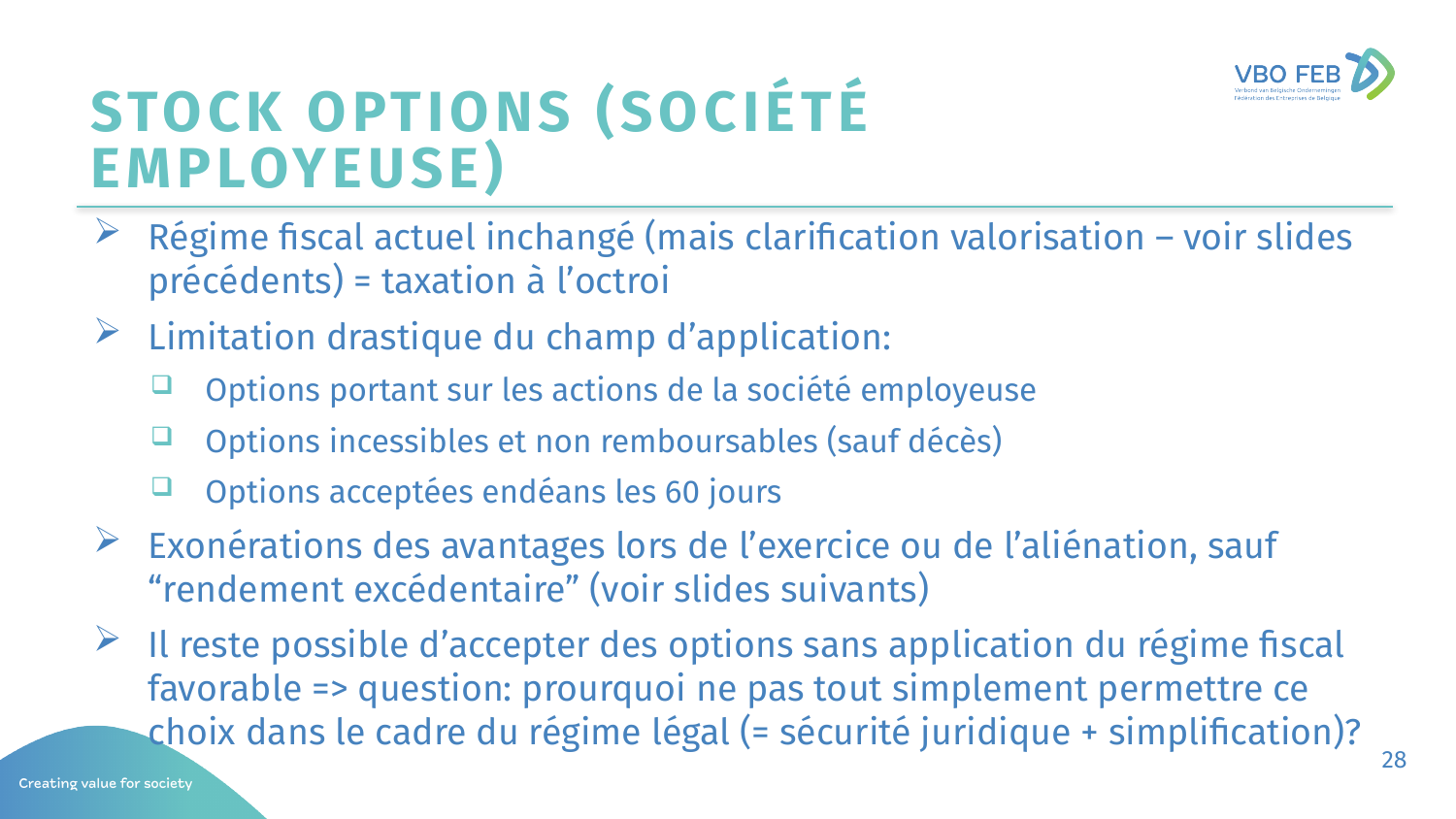

# Stock options (société employeuse)
Régime fiscal actuel inchangé (mais clarification valorisation – voir slides précédents) = taxation à l’octroi
Limitation drastique du champ d’application:
Options portant sur les actions de la société employeuse
Options incessibles et non remboursables (sauf décès)
Options acceptées endéans les 60 jours
Exonérations des avantages lors de l’exercice ou de l’aliénation, sauf “rendement excédentaire” (voir slides suivants)
Il reste possible d’accepter des options sans application du régime fiscal favorable => question: prourquoi ne pas tout simplement permettre ce choix dans le cadre du régime légal (= sécurité juridique + simplification)?

28